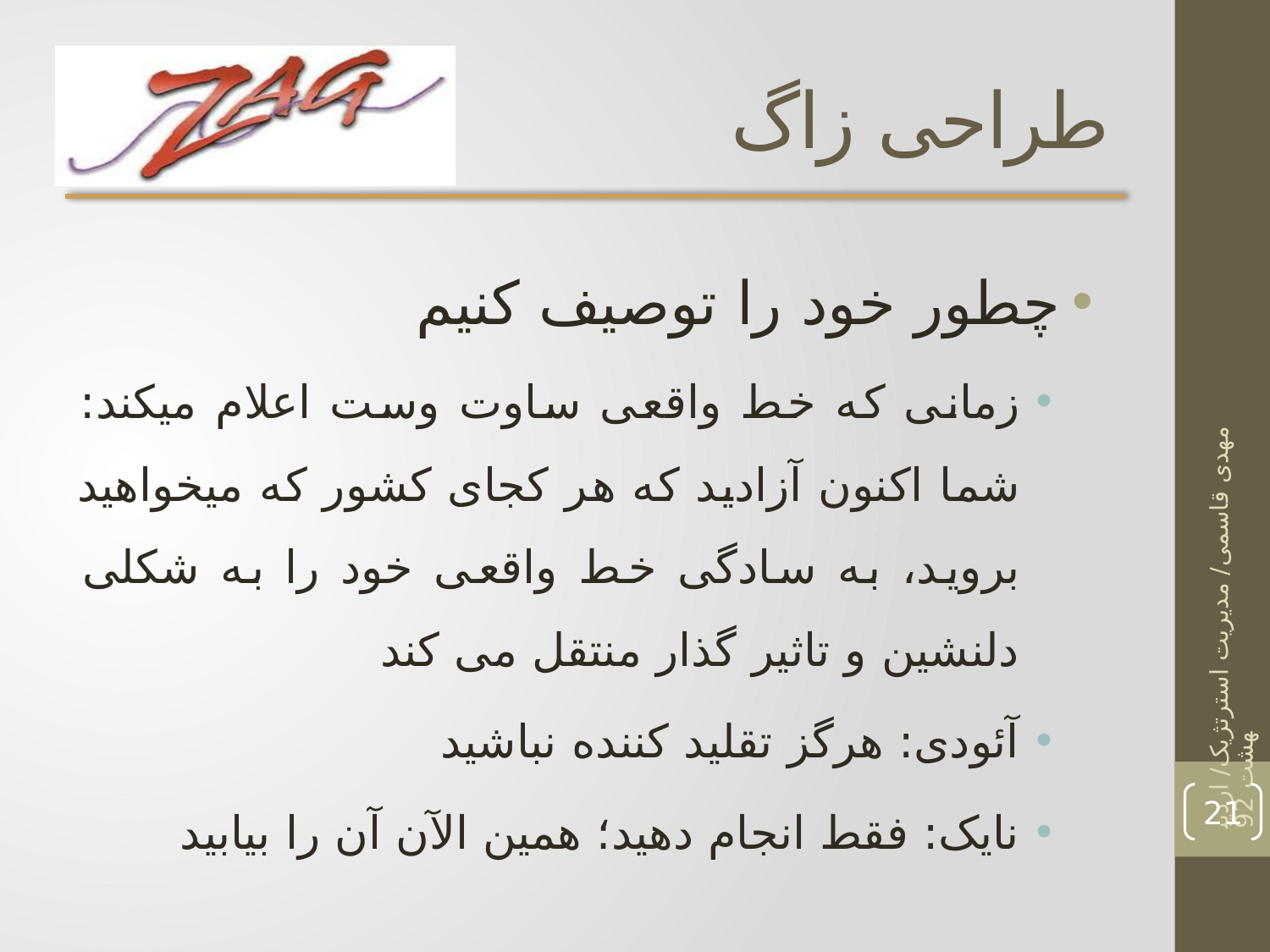

# طراحی زاگ
چطور خود را توصیف کنیم
زمانی که خط واقعی ساوت وست اعلام میکند: شما اکنون آزادید که هر کجای کشور که میخواهید بروید، به سادگی خط واقعی خود را به شکلی دلنشین و تاثیر گذار منتقل می کند
آئودی: هرگز تقلید کننده نباشید
نایک: فقط انجام دهید؛ همین الآن آن را بیابید

مهدی قاسمی/ مدیریت استرتژیک/ اردیبهشت 92
21